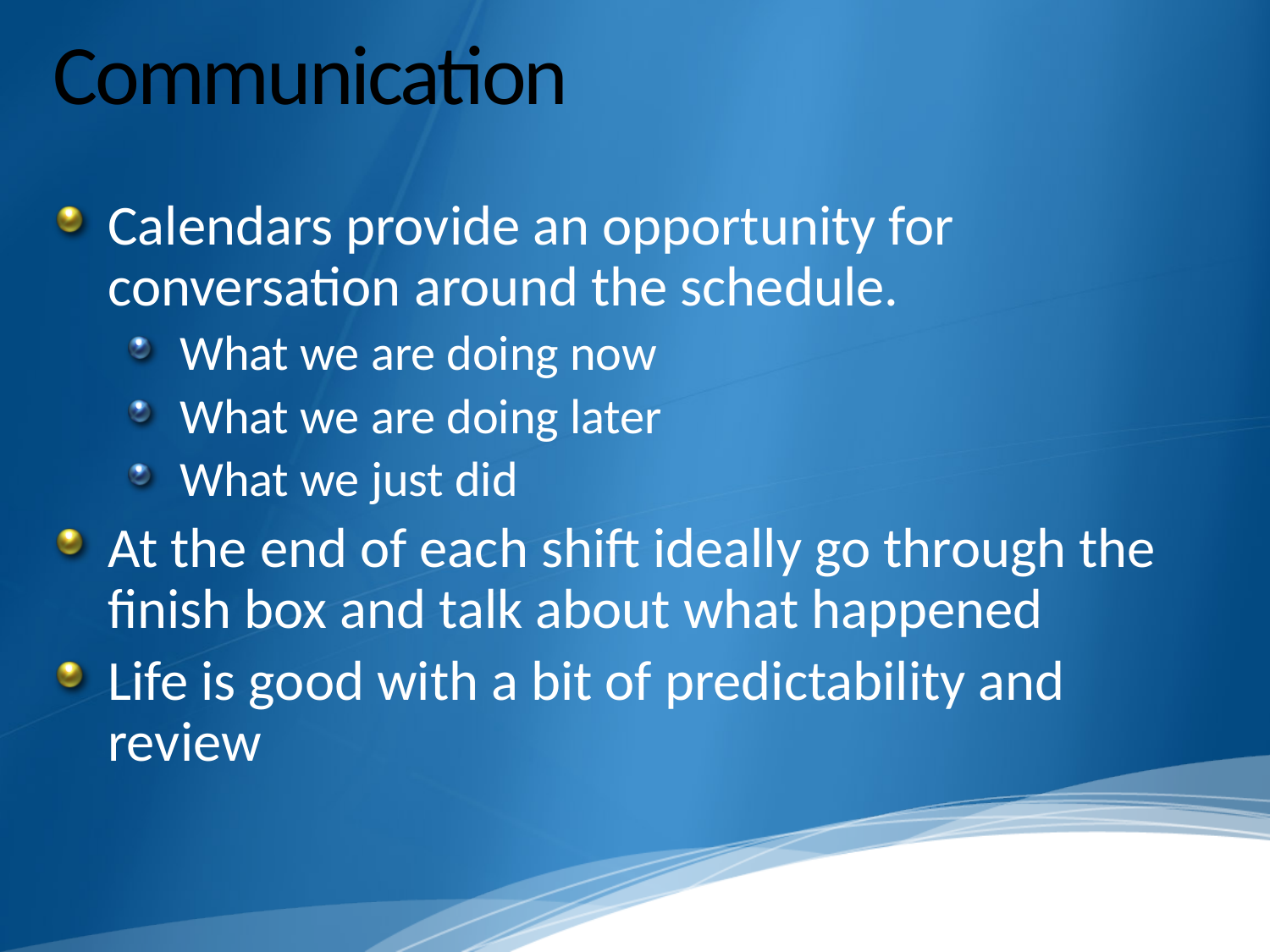

# Communication
Calendars provide an opportunity for conversation around the schedule.
What we are doing now
What we are doing later
What we just did
At the end of each shift ideally go through the finish box and talk about what happened
Life is good with a bit of predictability and review